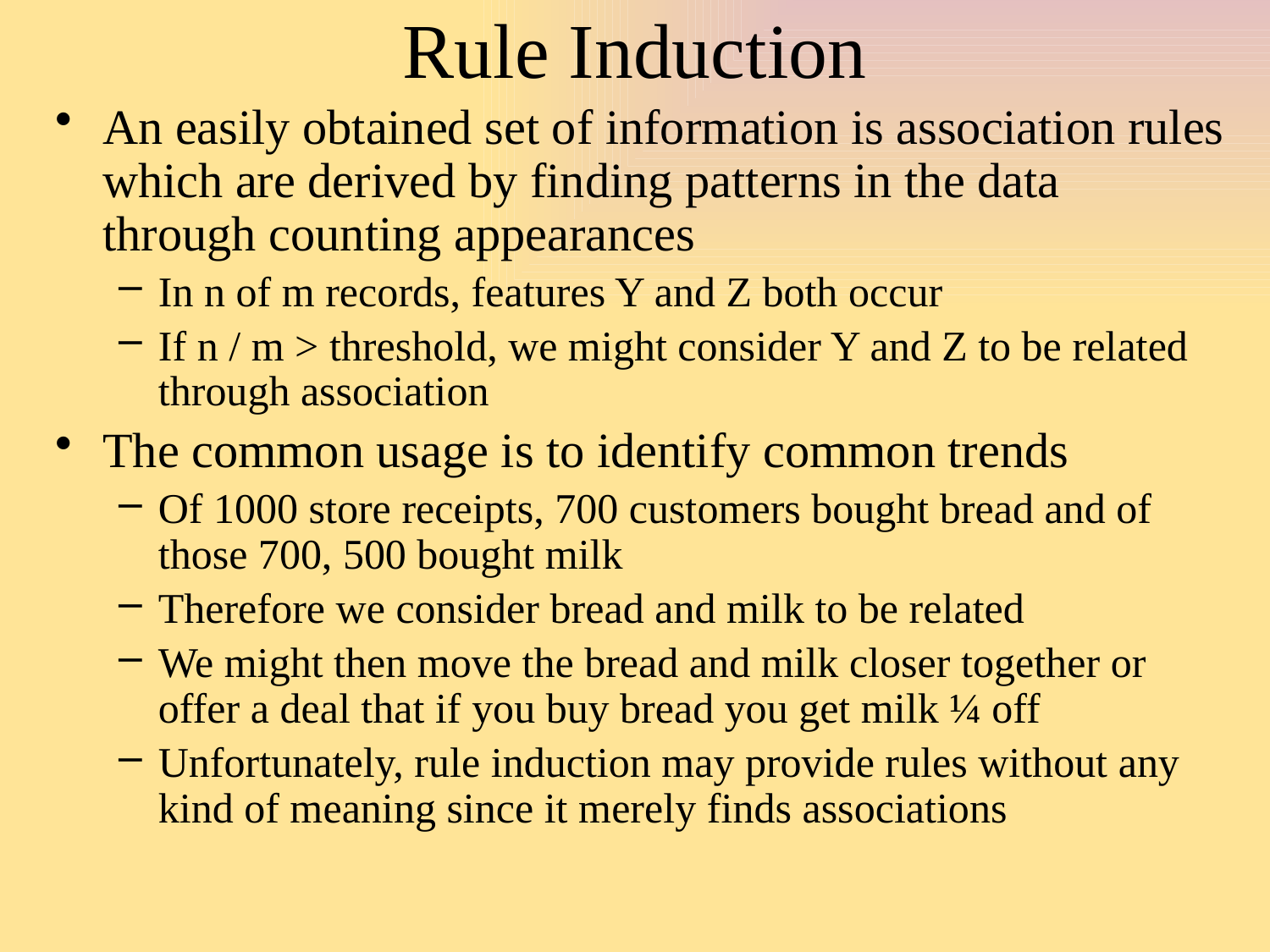

# Rule Induction
An easily obtained set of information is association rules which are derived by finding patterns in the data through counting appearances
In n of m records, features Y and Z both occur
If n / m > threshold, we might consider Y and Z to be related through association
The common usage is to identify common trends
Of 1000 store receipts, 700 customers bought bread and of those 700, 500 bought milk
Therefore we consider bread and milk to be related
We might then move the bread and milk closer together or offer a deal that if you buy bread you get milk ¼ off
Unfortunately, rule induction may provide rules without any kind of meaning since it merely finds associations